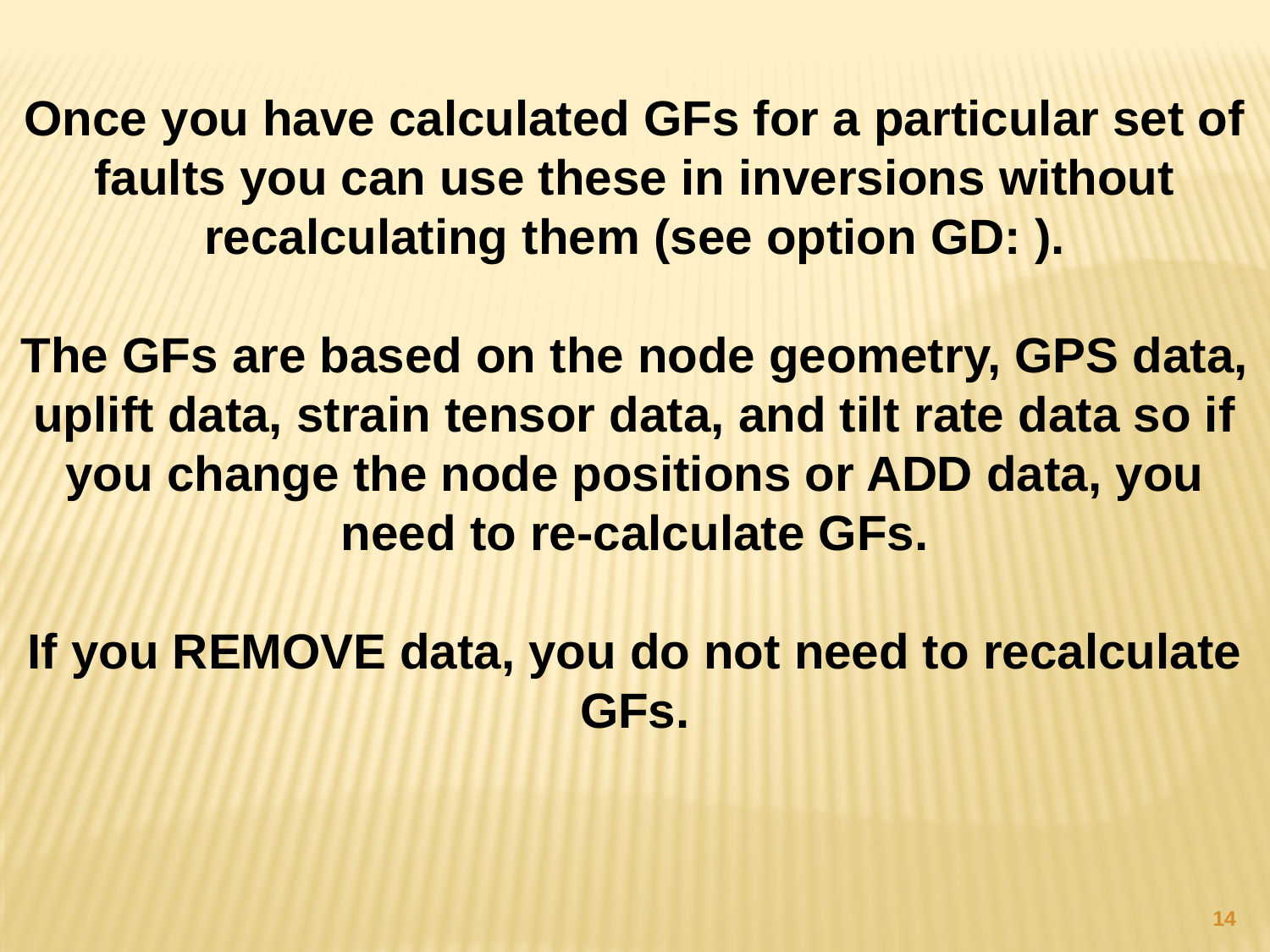

Once you have calculated GFs for a particular set of faults you can use these in inversions without recalculating them (see option GD: ).

The GFs are based on the node geometry, GPS data, uplift data, strain tensor data, and tilt rate data so if you change the node positions or ADD data, you need to re-calculate GFs.

If you REMOVE data, you do not need to recalculate GFs.
14